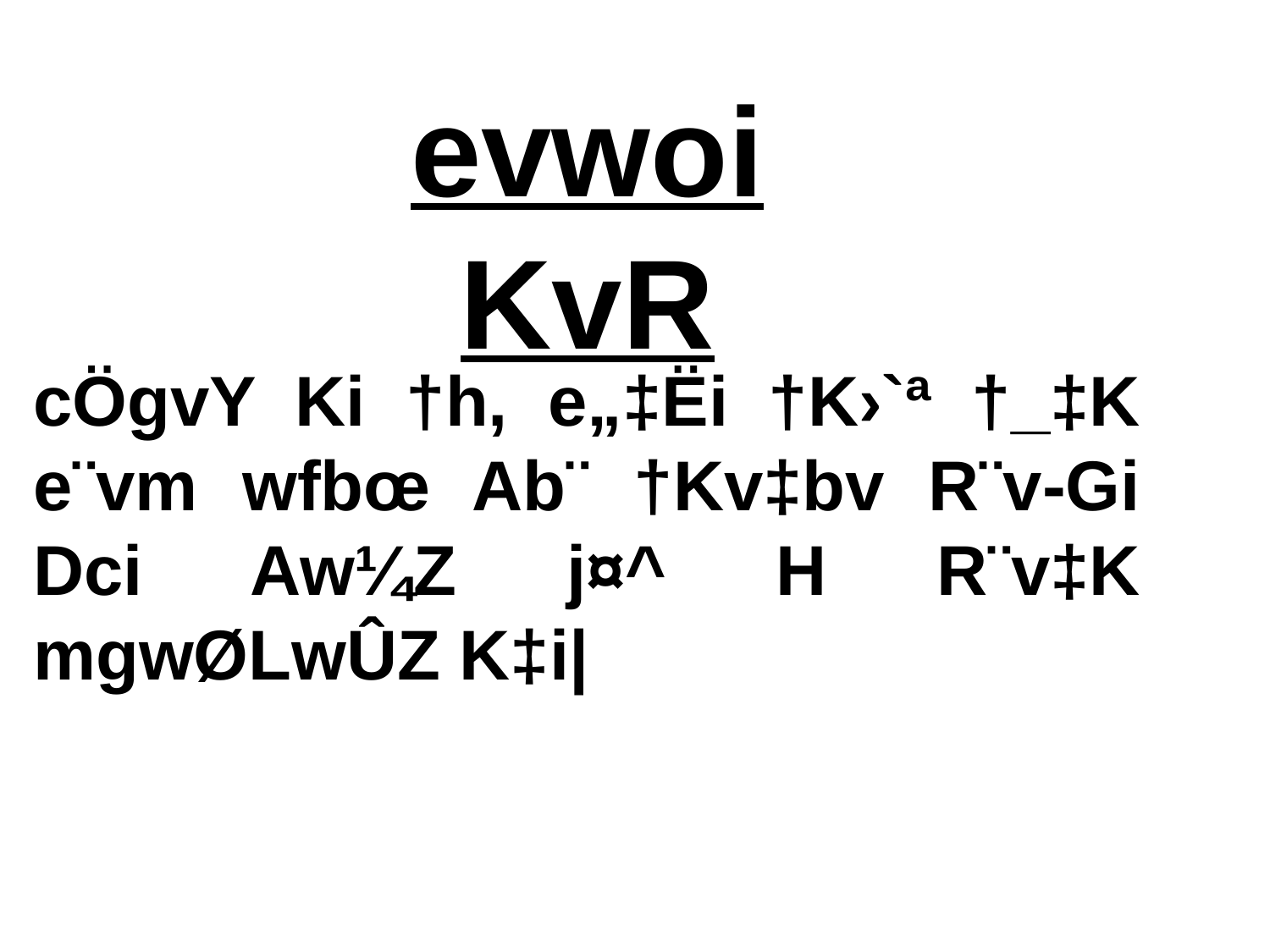

evwoi KvR
cÖgvY Ki †h, e„‡Ëi †K›`ª †_‡K e¨vm wfbœ Ab¨ †Kv‡bv R¨v-Gi Dci Aw¼Z j¤^ H R¨v‡K mgwØLwÛZ K‡i|